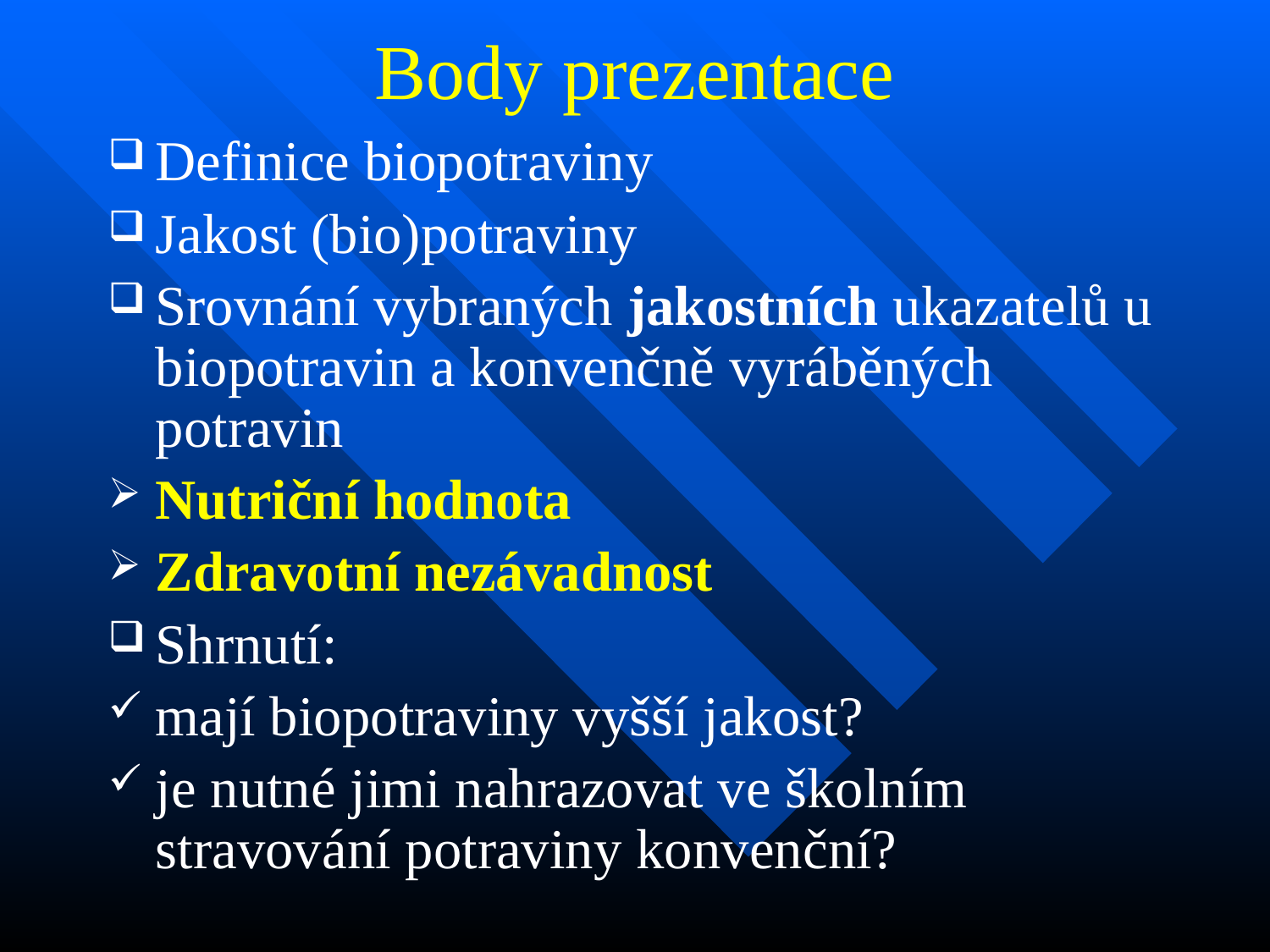

# Body prezentace
Definice biopotraviny
Jakost (bio)potraviny
Srovnání vybraných jakostních ukazatelů u biopotravin a konvenčně vyráběných potravin
Nutriční hodnota
Zdravotní nezávadnost
Shrnutí:
mají biopotraviny vyšší jakost?
je nutné jimi nahrazovat ve školním stravování potraviny konvenční?